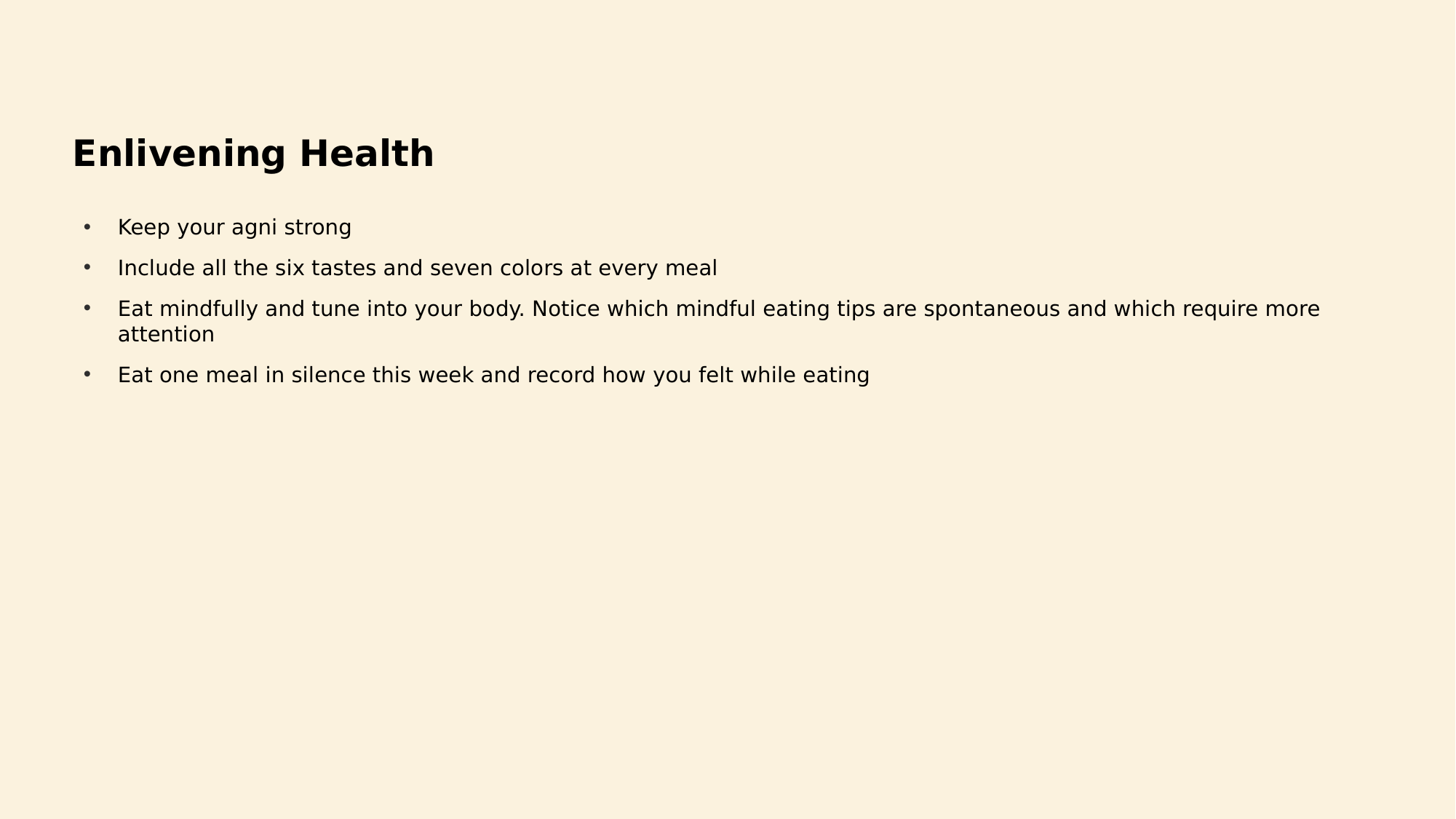

Enlivening Health
Keep your agni strong
Include all the six tastes and seven colors at every meal
Eat mindfully and tune into your body. Notice which mindful eating tips are spontaneous and which require more attention
Eat one meal in silence this week and record how you felt while eating